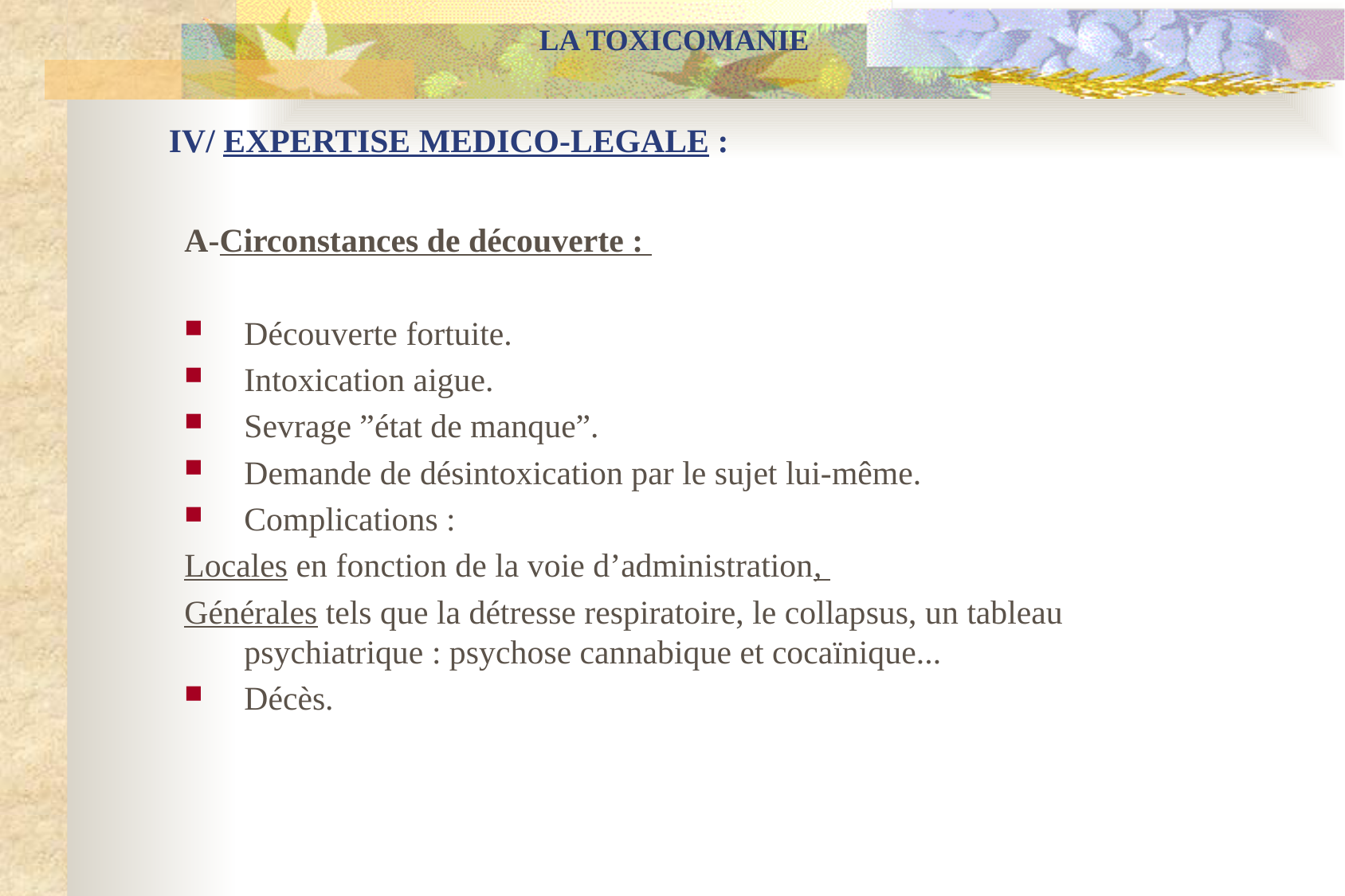

LA TOXICOMANIE
# IV/ EXPERTISE MEDICO-LEGALE :
A-Circonstances de découverte :

Découverte fortuite.
Intoxication aigue.
Sevrage ”état de manque”.
Demande de désintoxication par le sujet lui-même.
Complications :
Locales en fonction de la voie d’administration,
Générales tels que la détresse respiratoire, le collapsus, un tableau psychiatrique : psychose cannabique et cocaïnique...
Décès.